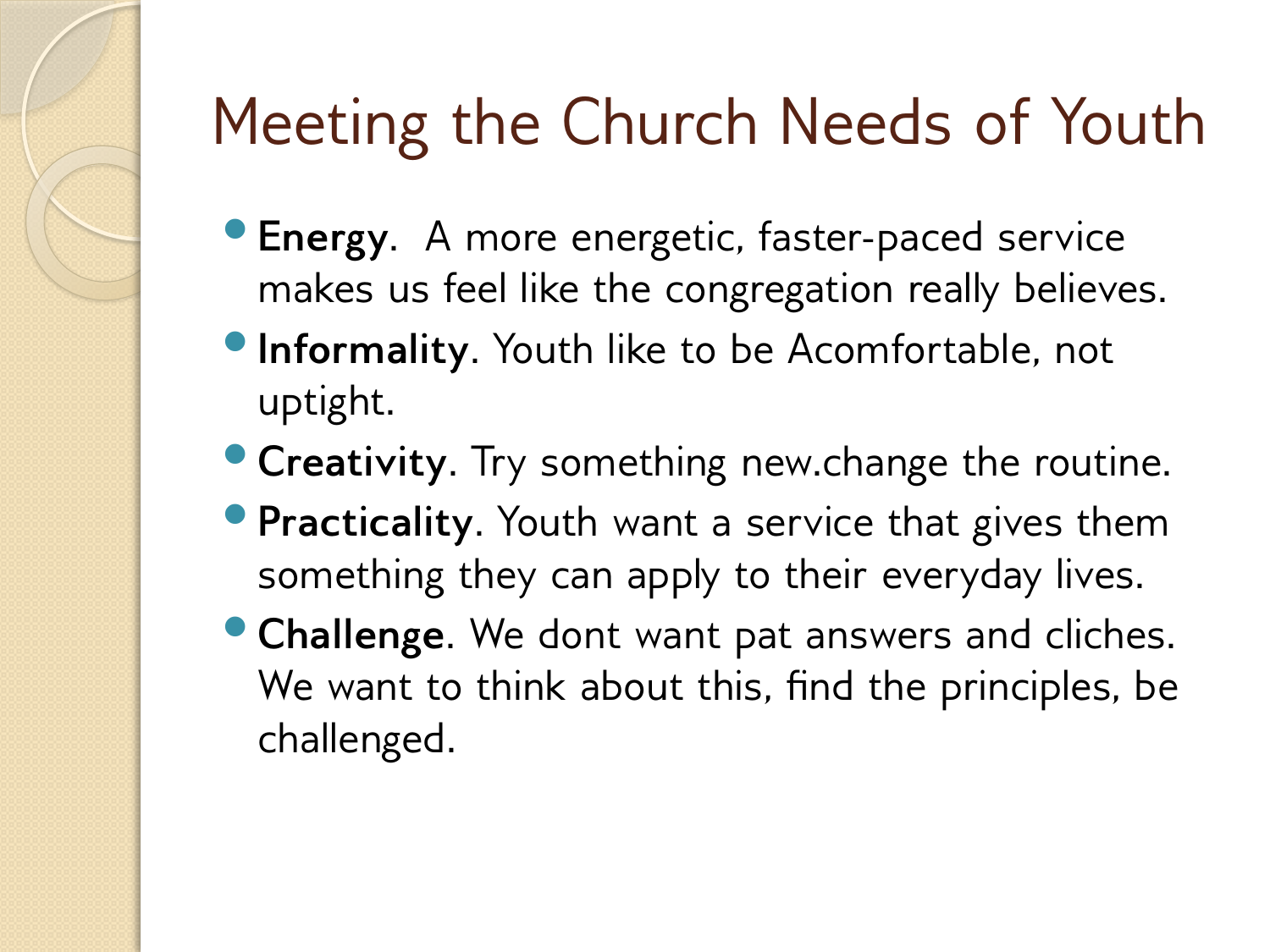

# Meeting the Church Needs of Youth
Energy.  A more energetic, faster-paced service makes us feel like the congregation really believes.
Informality. Youth like to be Acomfortable, not uptight.
Creativity. Try something new.change the routine.
Practicality. Youth want a service that gives them something they can apply to their everyday lives.
Challenge. We dont want pat answers and cliches. We want to think about this, find the principles, be challenged.